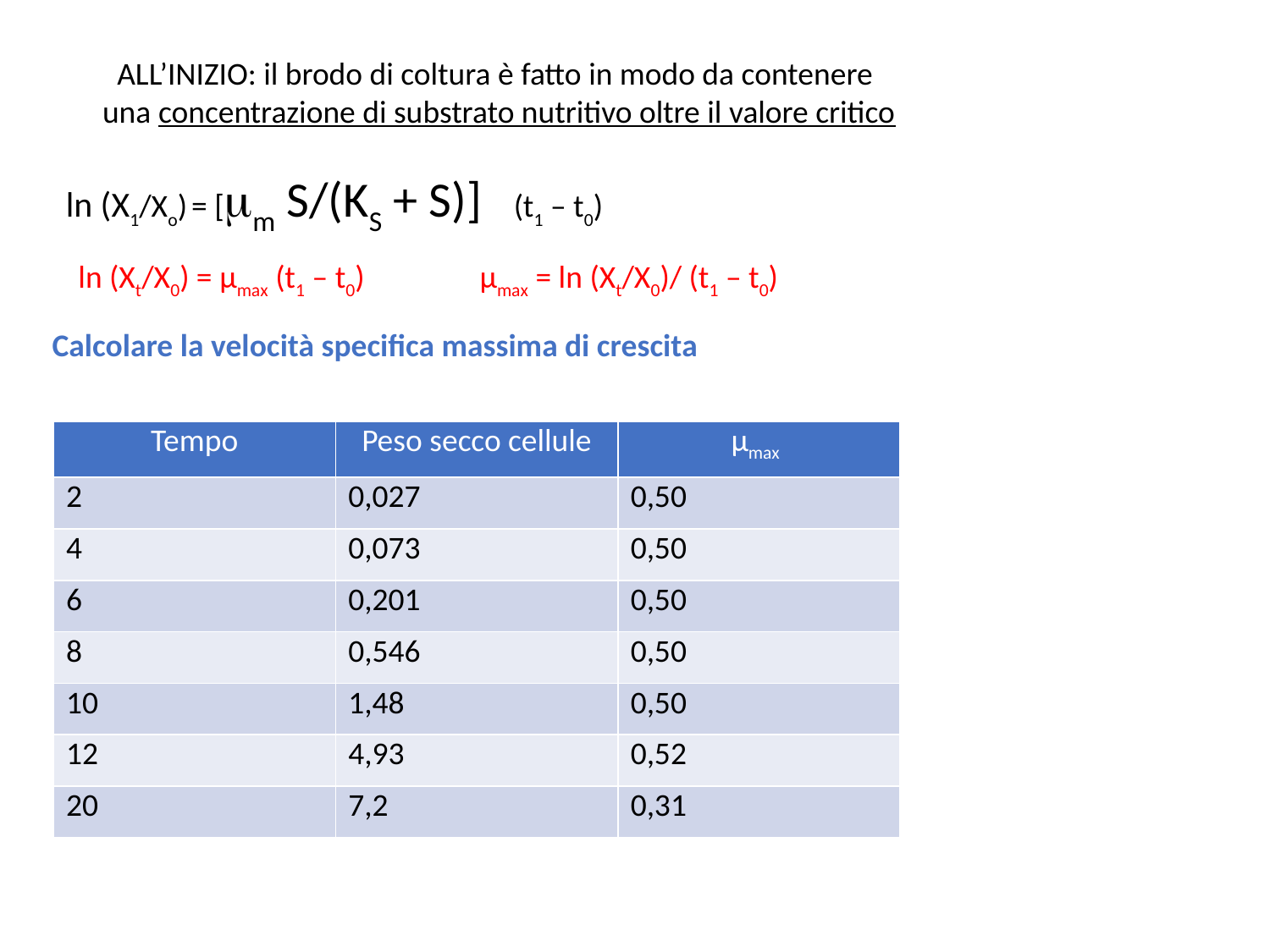

ALL’INIZIO: il brodo di coltura è fatto in modo da contenere
una concentrazione di substrato nutritivo oltre il valore critico
ln (X1/Xo) = [μm S/(KS + S)]  (t1 – t0)
ln (Xt/X0) = μmax (t1 – t0)                μmax = ln (Xt/X0)/ (t1 – t0)
Calcolare la velocità specifica massima di crescita
| Tempo | Peso secco cellule | μmax |
| --- | --- | --- |
| 2 | 0,027 | 0,50 |
| 4 | 0,073 | 0,50 |
| 6 | 0,201 | 0,50 |
| 8 | 0,546 | 0,50 |
| 10 | 1,48 | 0,50 |
| 12 | 4,93 | 0,52 |
| 20 | 7,2 | 0,31 |